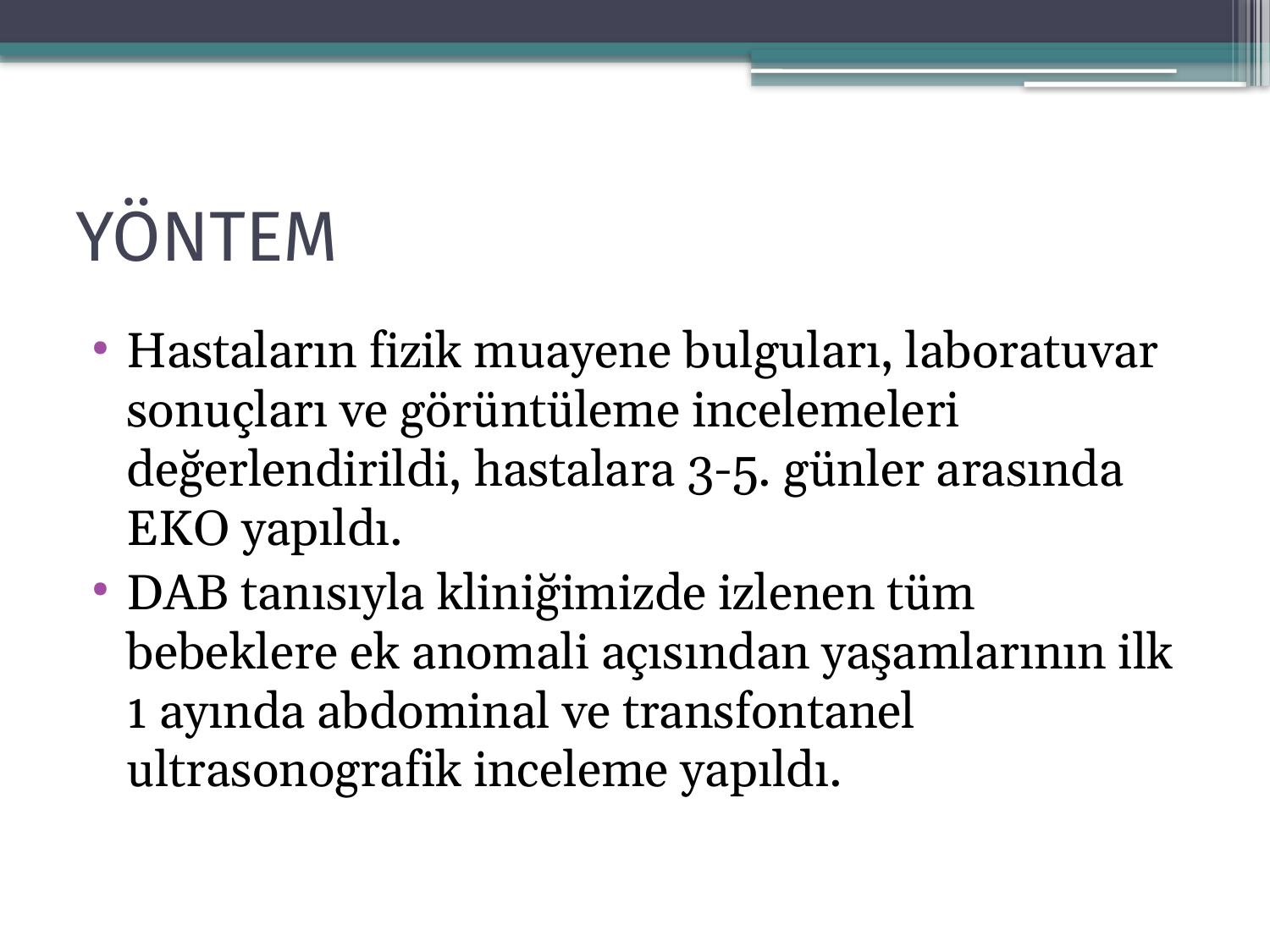

# YÖNTEM
Hastaların fizik muayene bulguları, laboratuvar sonuçları ve görüntüleme incelemeleri değerlendirildi, hastalara 3-5. günler arasında EKO yapıldı.
DAB tanısıyla kliniğimizde izlenen tüm bebeklere ek anomali açısından yaşamlarının ilk 1 ayında abdominal ve transfontanel ultrasonografik inceleme yapıldı.